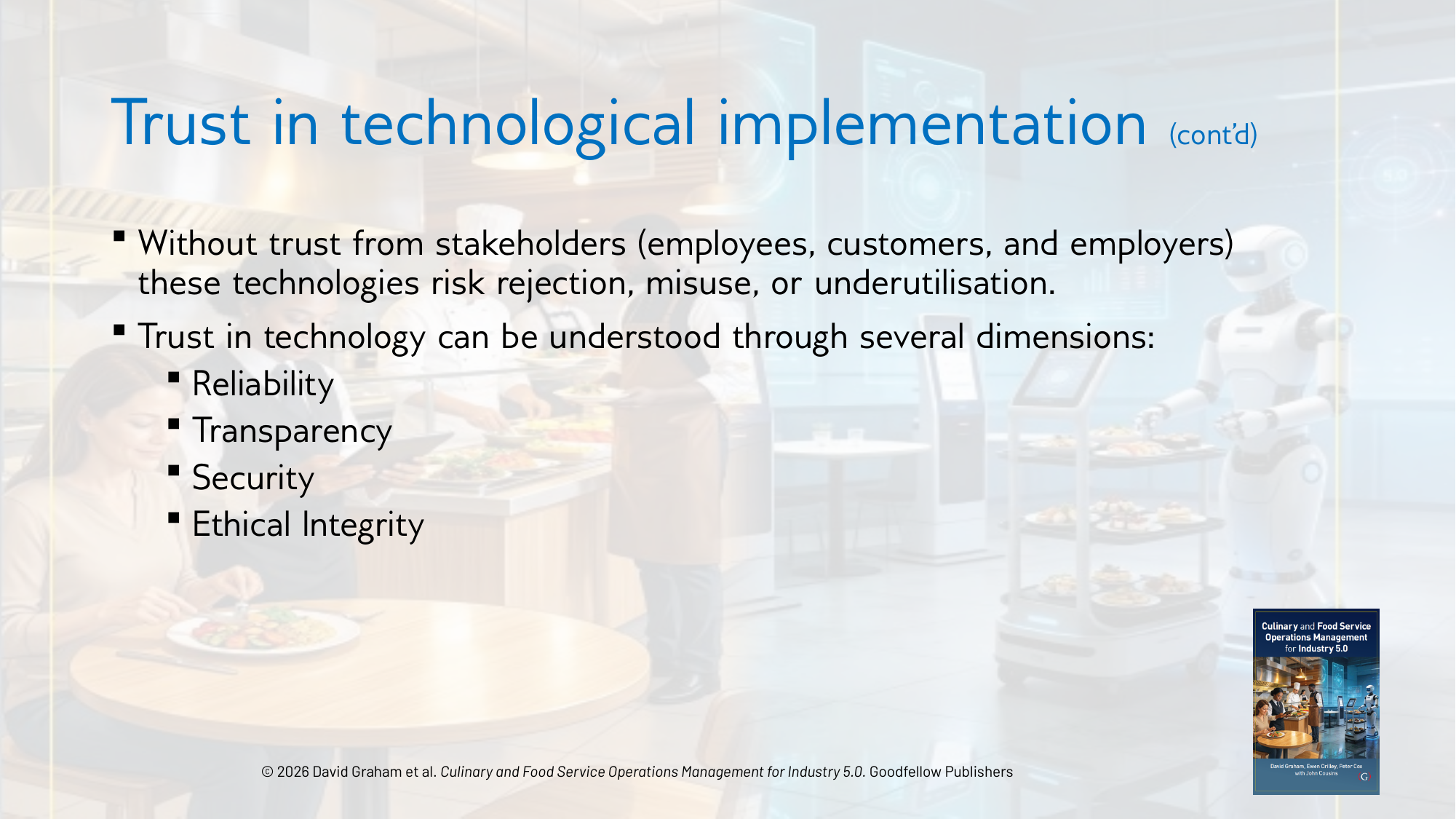

# Trust in technological implementation (cont’d)
Without trust from stakeholders (employees, customers, and employers) these technologies risk rejection, misuse, or underutilisation.
Trust in technology can be understood through several dimensions:
Reliability
Transparency
Security
Ethical Integrity
© 2026 David Graham et al. Culinary and Food Service Operations Management for Industry 5.0. Goodfellow Publishers